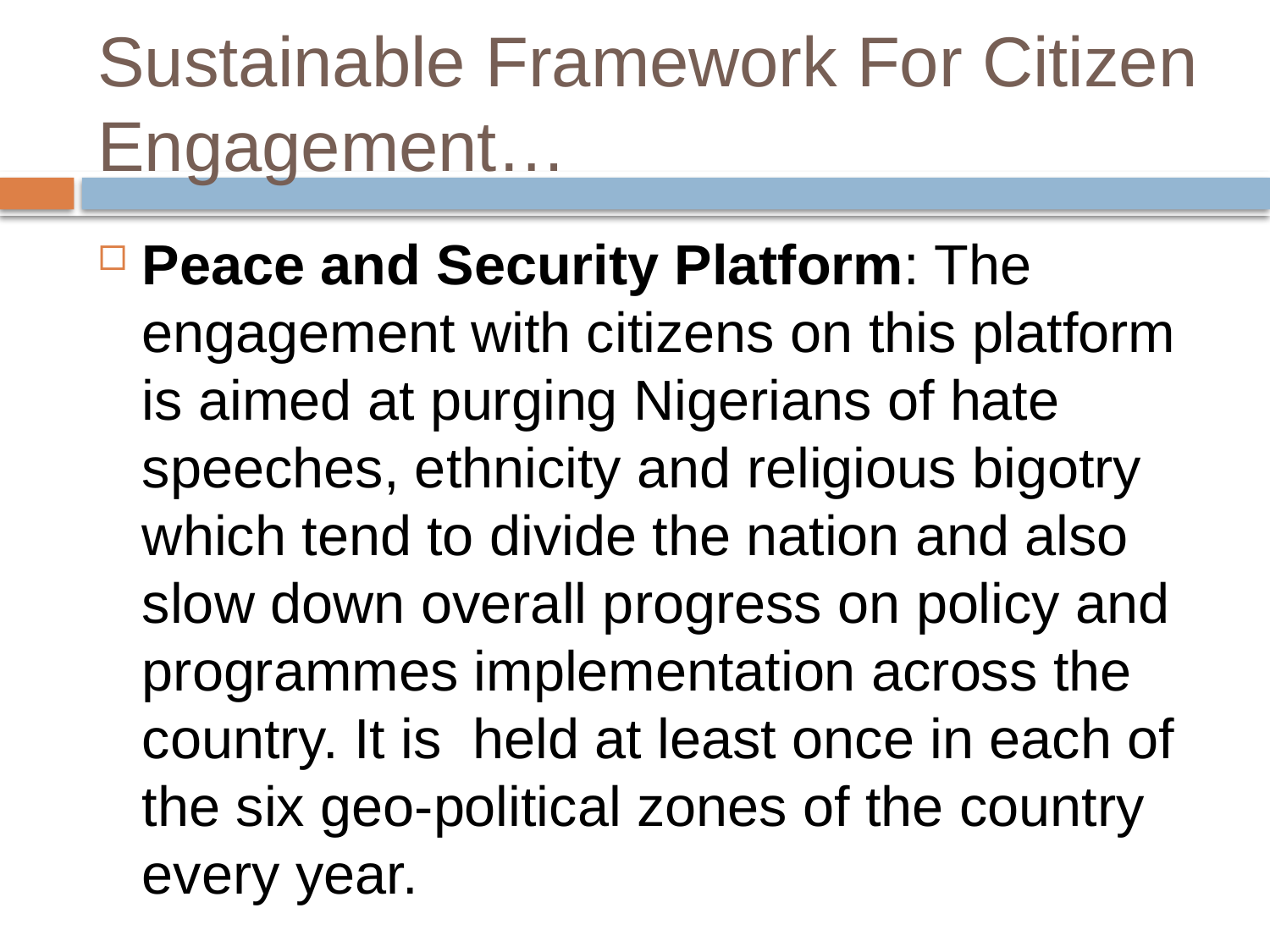

# Sustainable Framework For Citizen Engagement…
Peace and Security Platform: The engagement with citizens on this platform is aimed at purging Nigerians of hate speeches, ethnicity and religious bigotry which tend to divide the nation and also slow down overall progress on policy and programmes implementation across the country. It is  held at least once in each of the six geo-political zones of the country every year.